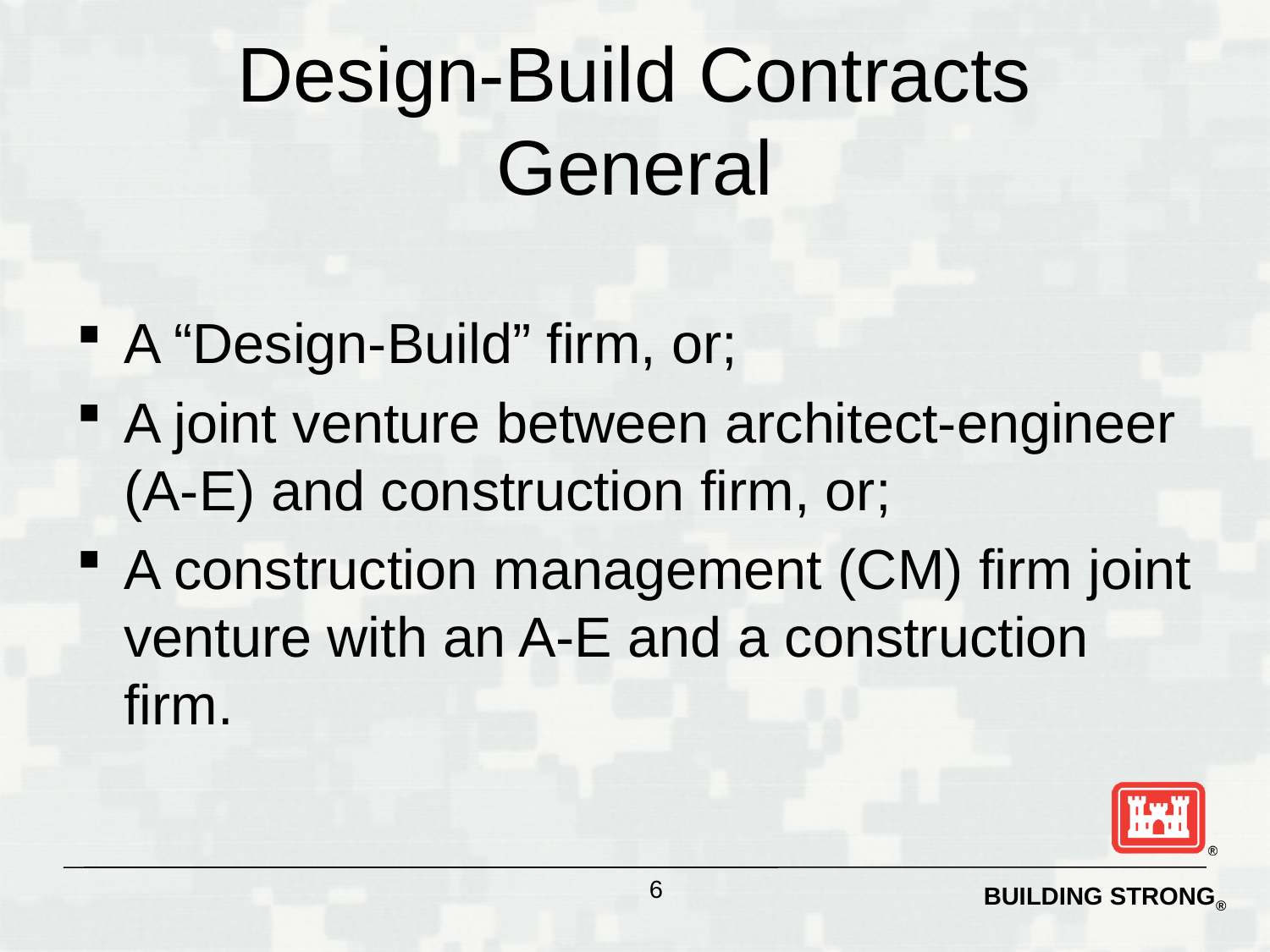

# Design-Build Contracts General

A “Design-Build” firm, or;
A joint venture between architect-engineer (A-E) and construction firm, or;
A construction management (CM) firm joint venture with an A-E and a construction firm.
6